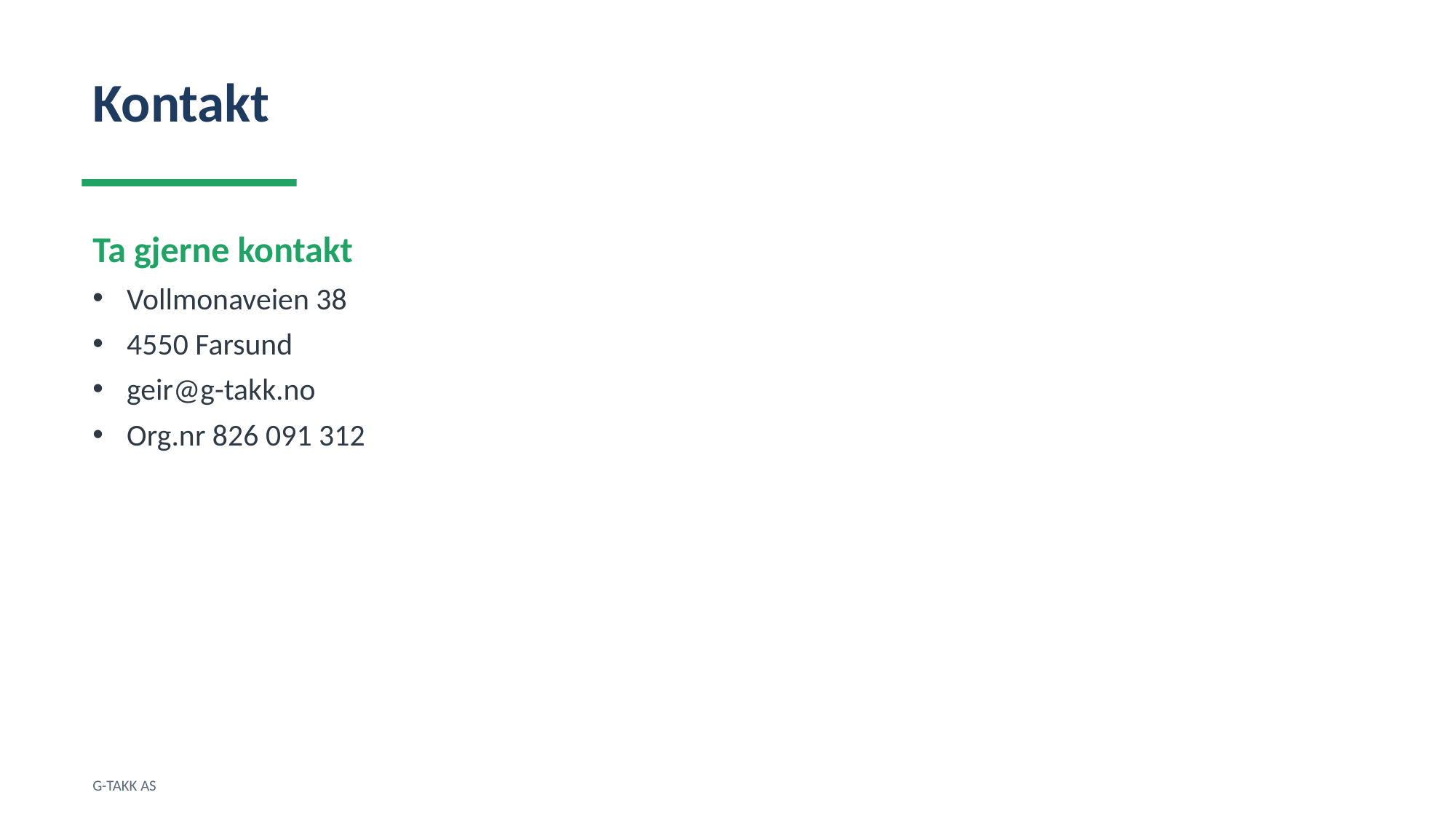

Kontakt

Ta gjerne kontakt
Vollmonaveien 38
4550 Farsund
geir@g-takk.no
Org.nr 826 091 312
G-TAKK AS